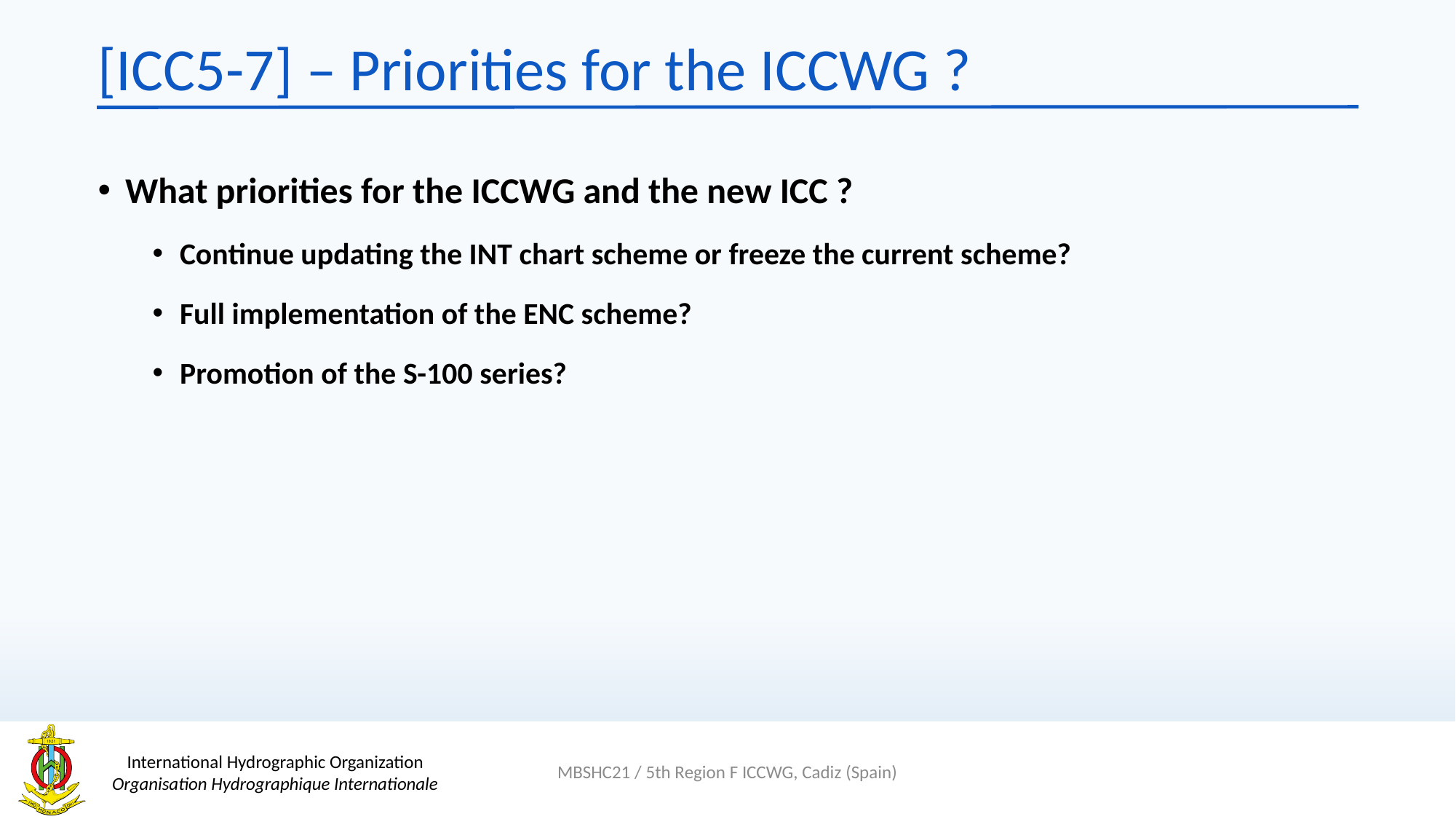

# [ICC5-7] – Priorities for the ICCWG ?
What priorities for the ICCWG and the new ICC ?
Continue updating the INT chart scheme or freeze the current scheme?
Full implementation of the ENC scheme?
Promotion of the S-100 series?

MBSHC21 / 5th Region F ICCWG, Cadiz (Spain)